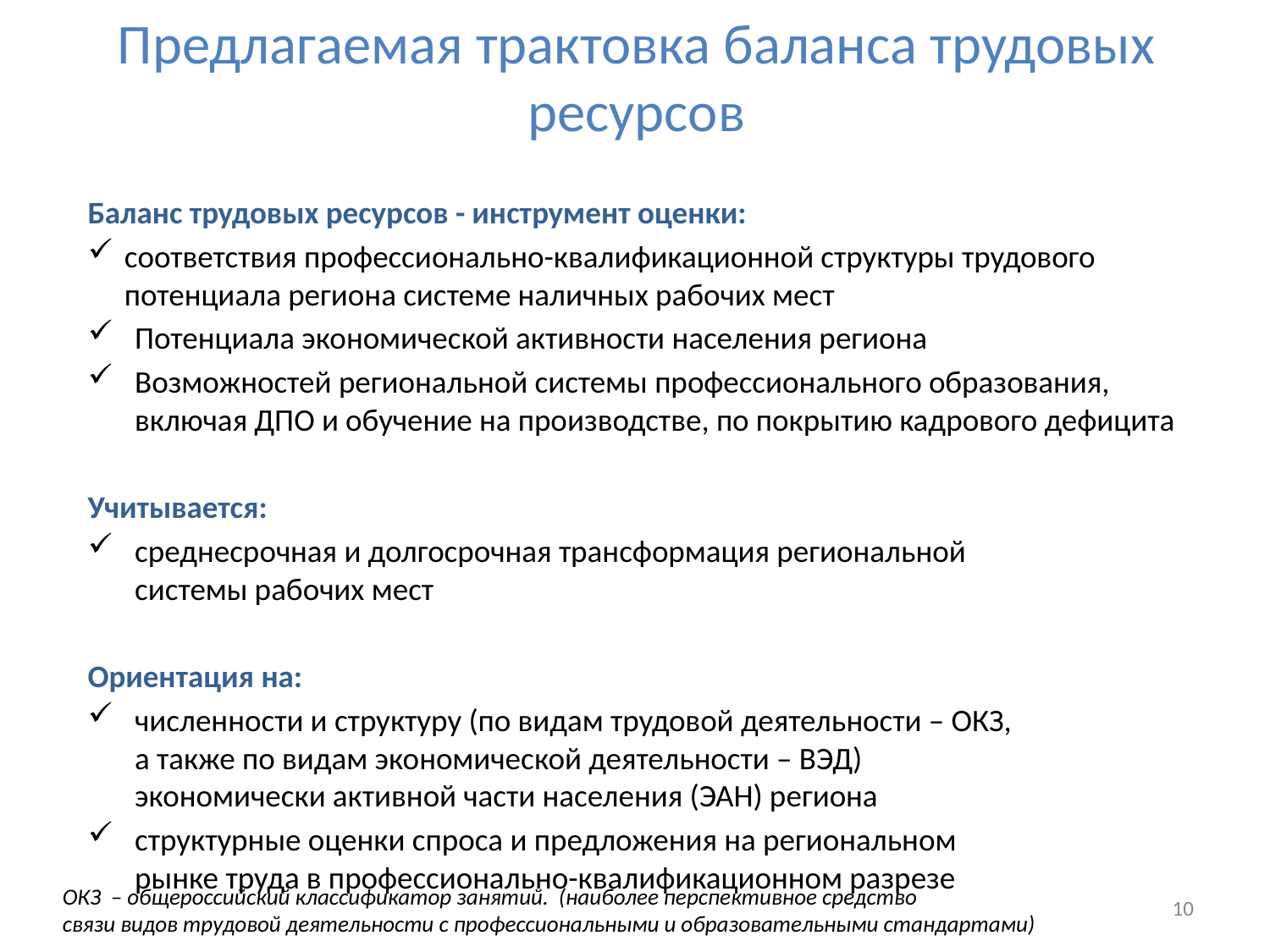

# Предлагаемая трактовка баланса трудовых ресурсов
Баланс трудовых ресурсов - инструмент оценки:
соответствия профессионально-квалификационной структуры трудового   потенциала региона системе наличных рабочих мест
Потенциала экономической активности населения региона
Возможностей региональной системы профессионального образования, включая ДПО и обучение на производстве, по покрытию кадрового дефицита

Учитывается:
среднесрочная и долгосрочная трансформация региональной
системы рабочих мест

Ориентация на:
численности и структуру (по видам трудовой деятельности – ОКЗ,
а также по видам экономической деятельности – ВЭД)
экономически активной части населения (ЭАН) региона
структурные оценки спроса и предложения на региональном
рынке труда в профессионально-квалификационном разрезе

ОКЗ  – общероссийский классификатор занятий.  (наиболее перспективное средство
связи видов трудовой деятельности с профессиональными и образовательными стандартами)

10